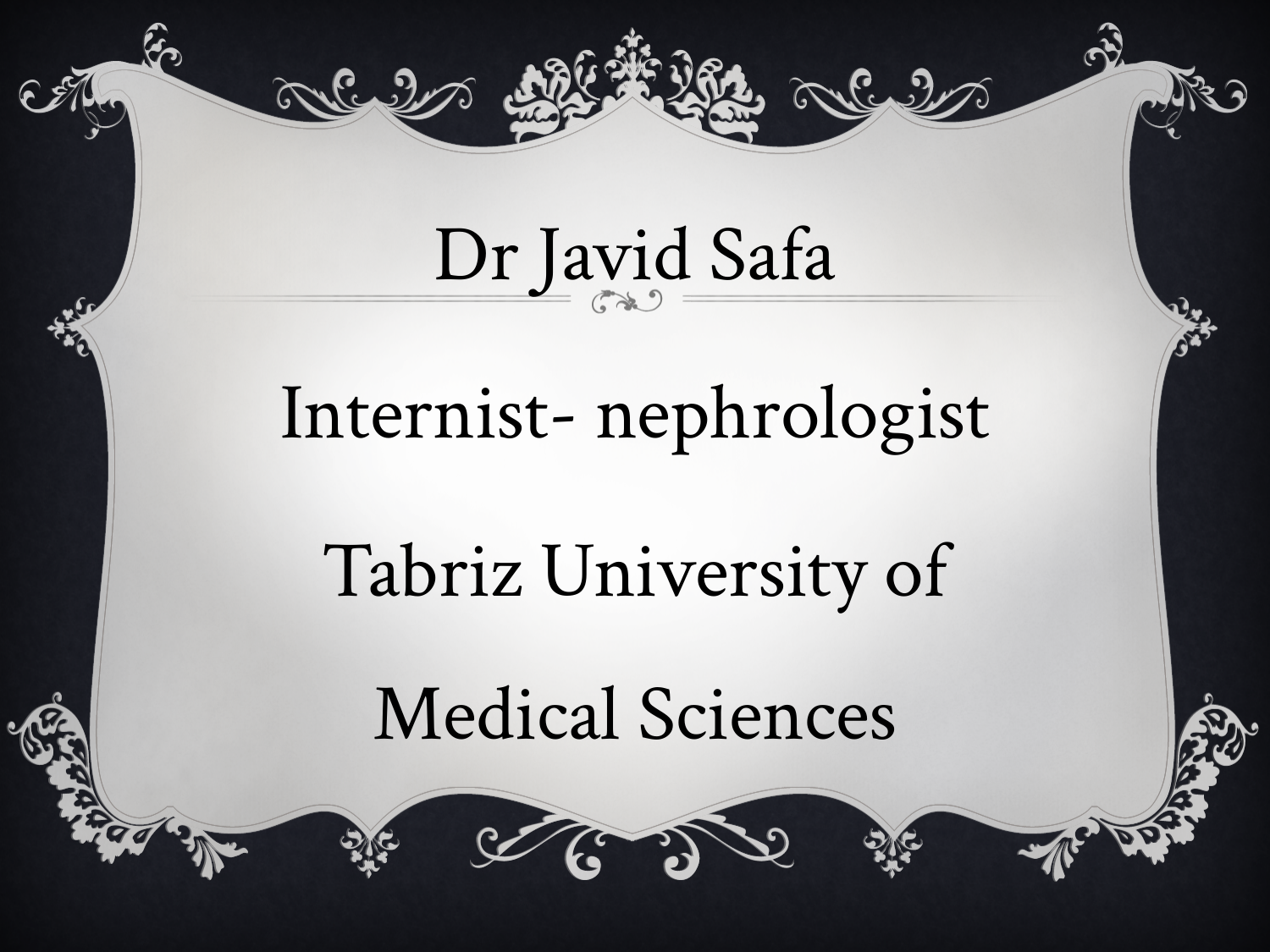

Dr Javid Safa
Internist- nephrologist
Tabriz University of Medical Sciences
#